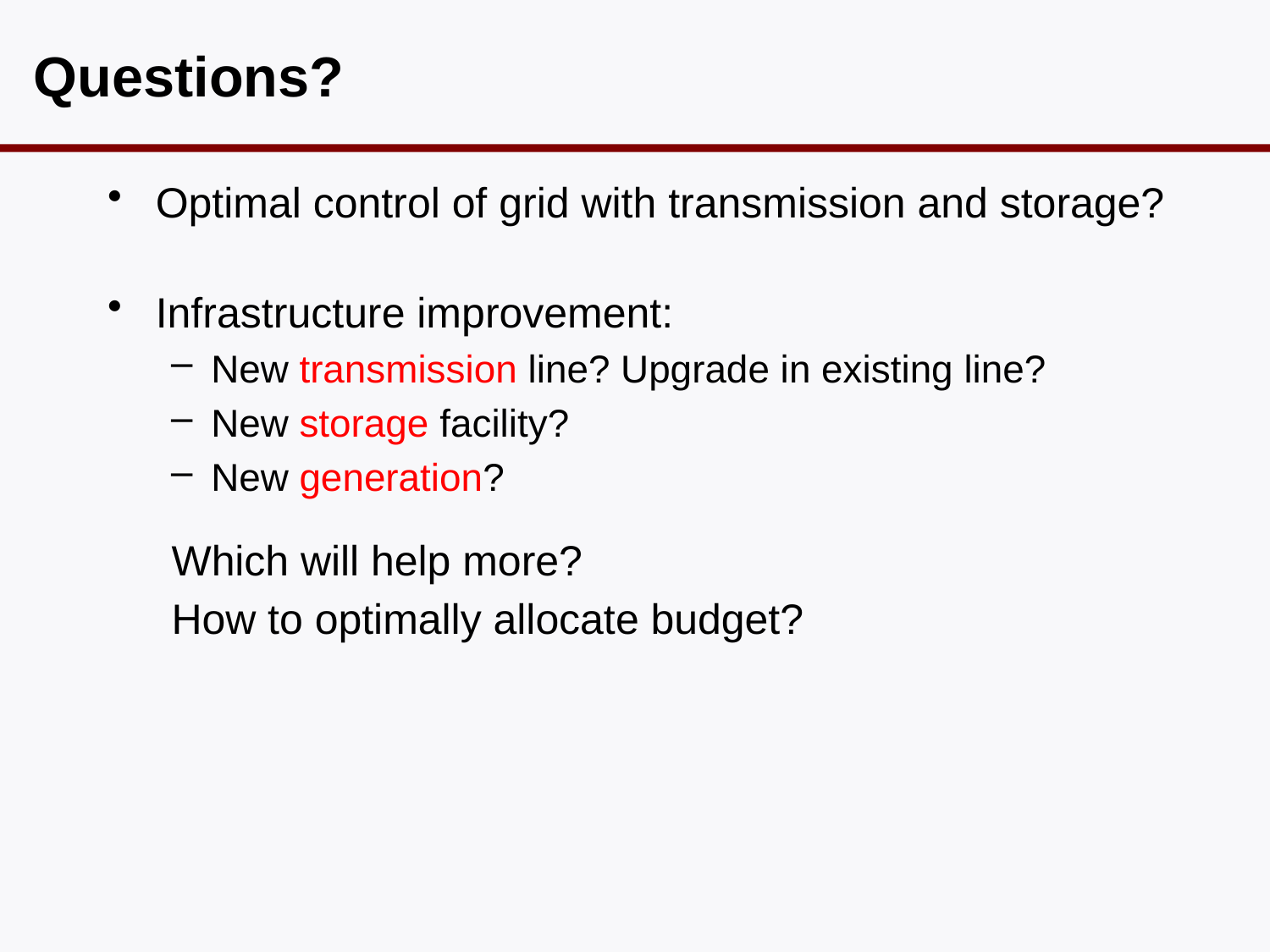

# Questions?
Optimal control of grid with transmission and storage?
Infrastructure improvement:
New transmission line? Upgrade in existing line?
New storage facility?
New generation?
Which will help more?
How to optimally allocate budget?